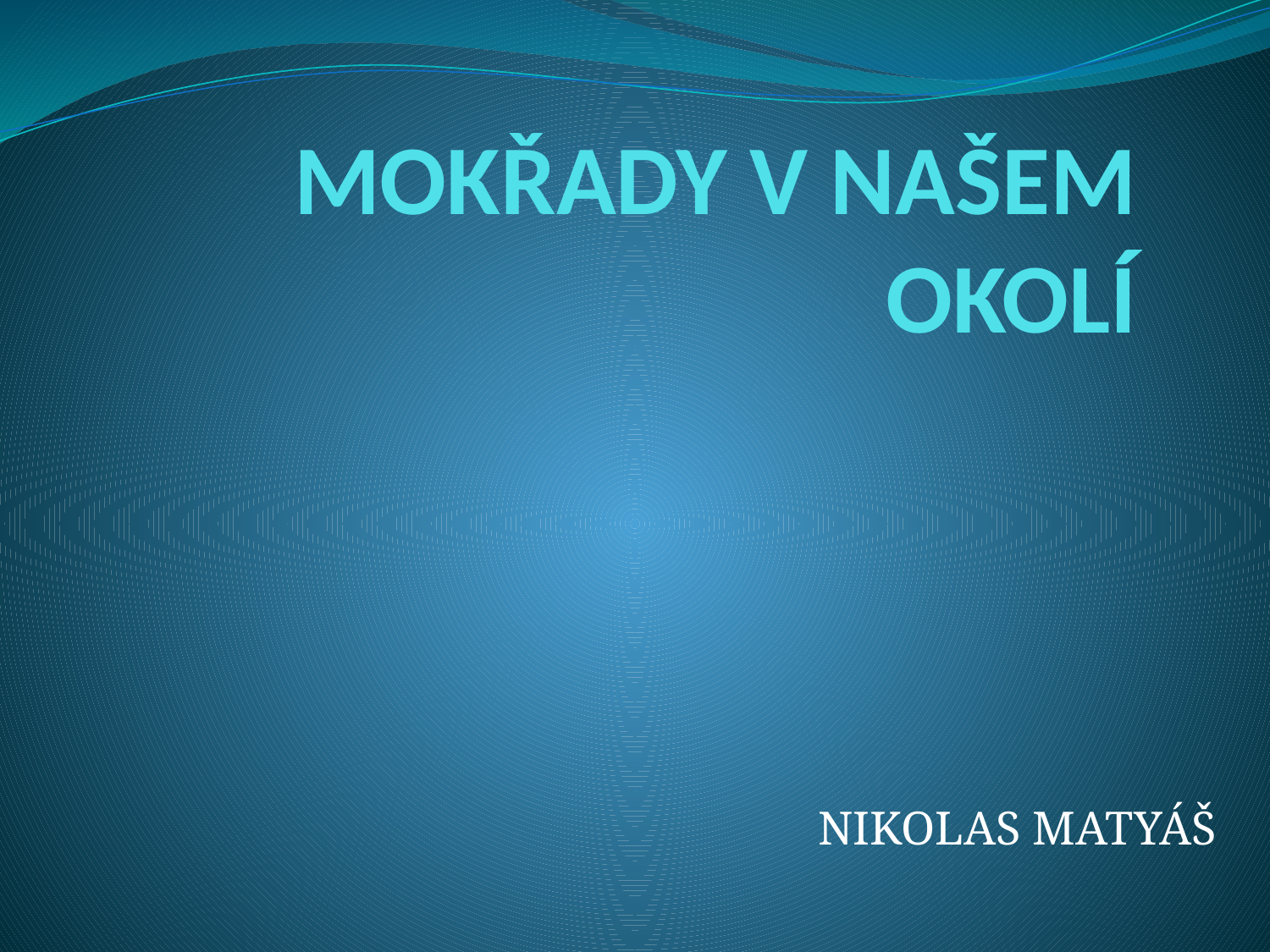

# MOKŘADY V NAŠEM OKOLÍ
NIKOLAS MATYÁŠ